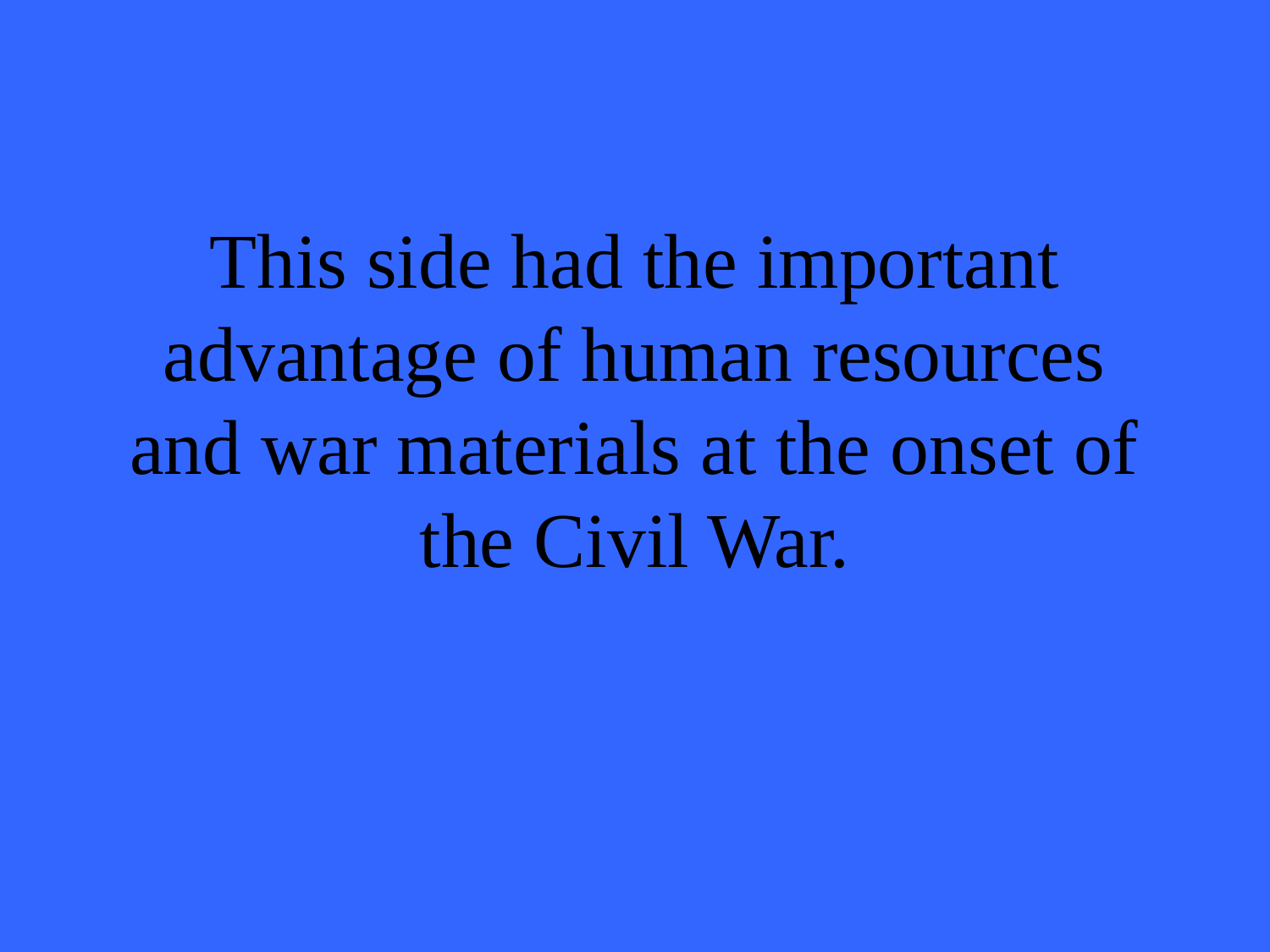

# This side had the important advantage of human resources and war materials at the onset of the Civil War.